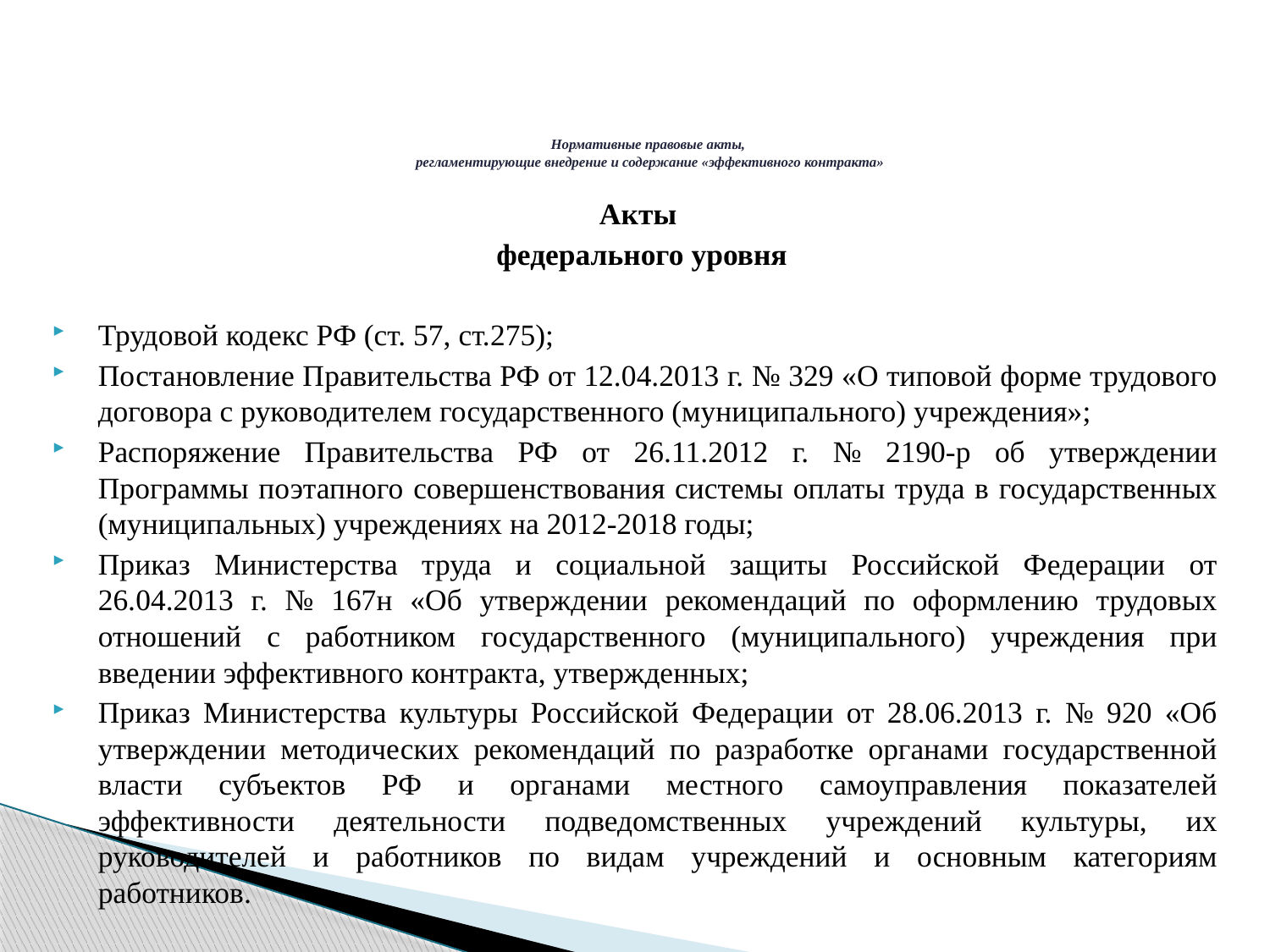

# Нормативные правовые акты, регламентирующие внедрение и содержание «эффективного контракта»
Акты
федерального уровня

Трудовой кодекс РФ (ст. 57, ст.275);
Постановление Правительства РФ от 12.04.2013 г. № 329 «О типовой форме трудового договора с руководителем государственного (муниципального) учреждения»;
Распоряжение Правительства РФ от 26.11.2012 г. № 2190-р об утверждении Программы поэтапного совершенствования системы оплаты труда в государственных (муниципальных) учреждениях на 2012-2018 годы;
Приказ Министерства труда и социальной защиты Российской Федерации от 26.04.2013 г. № 167н «Об утверждении рекомендаций по оформлению трудовых отношений с работником государственного (муниципального) учреждения при введении эффективного контракта, утвержденных;
Приказ Министерства культуры Российской Федерации от 28.06.2013 г. № 920 «Об утверждении методических рекомендаций по разработке органами государственной власти субъектов РФ и органами местного самоуправления показателей эффективности деятельности подведомственных учреждений культуры, их руководителей и работников по видам учреждений и основным категориям работников.